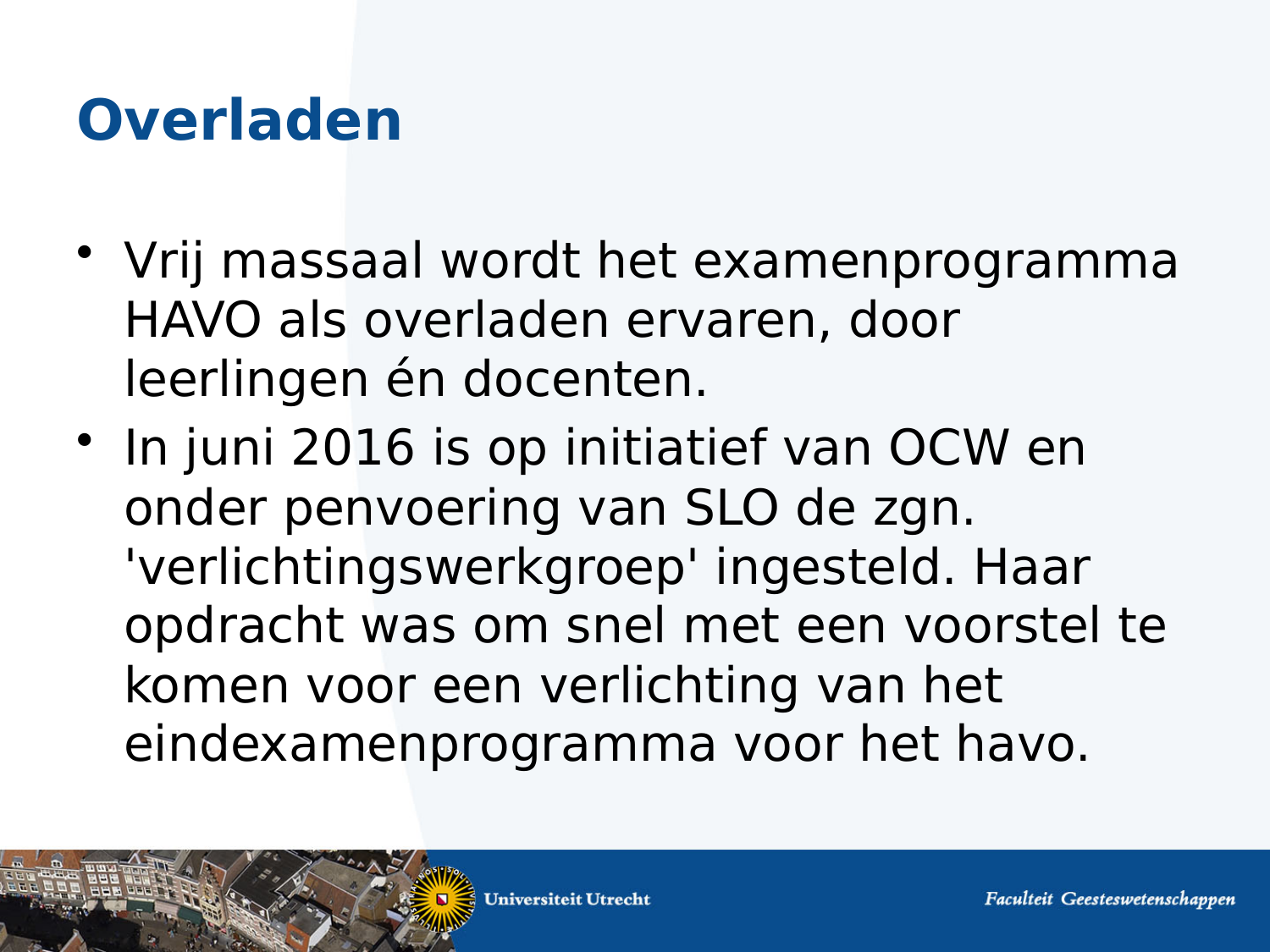

# Overladen
Vrij massaal wordt het examenprogramma HAVO als overladen ervaren, door leerlingen én docenten.
In juni 2016 is op initiatief van OCW en onder penvoering van SLO de zgn. 'verlichtingswerkgroep' ingesteld. Haar opdracht was om snel met een voorstel te komen voor een verlichting van het eindexamenprogramma voor het havo.